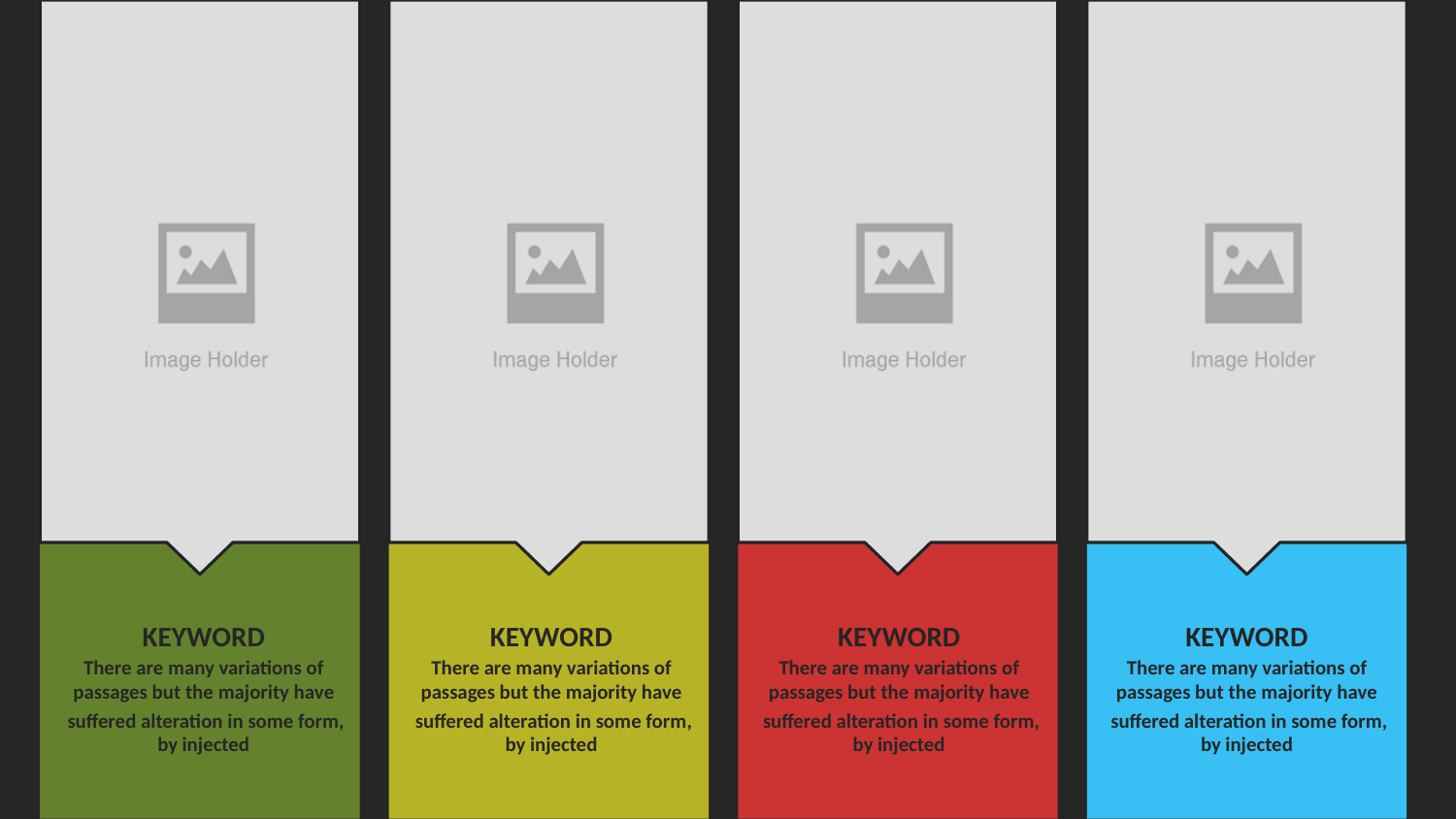

KEYWORD
There are many variations of passages but the majority have
 suffered alteration in some form, by injected

KEYWORD
There are many variations of passages but the majority have
 suffered alteration in some form, by injected

KEYWORD
There are many variations of passages but the majority have
 suffered alteration in some form, by injected

KEYWORD
There are many variations of passages but the majority have
 suffered alteration in some form, by injected